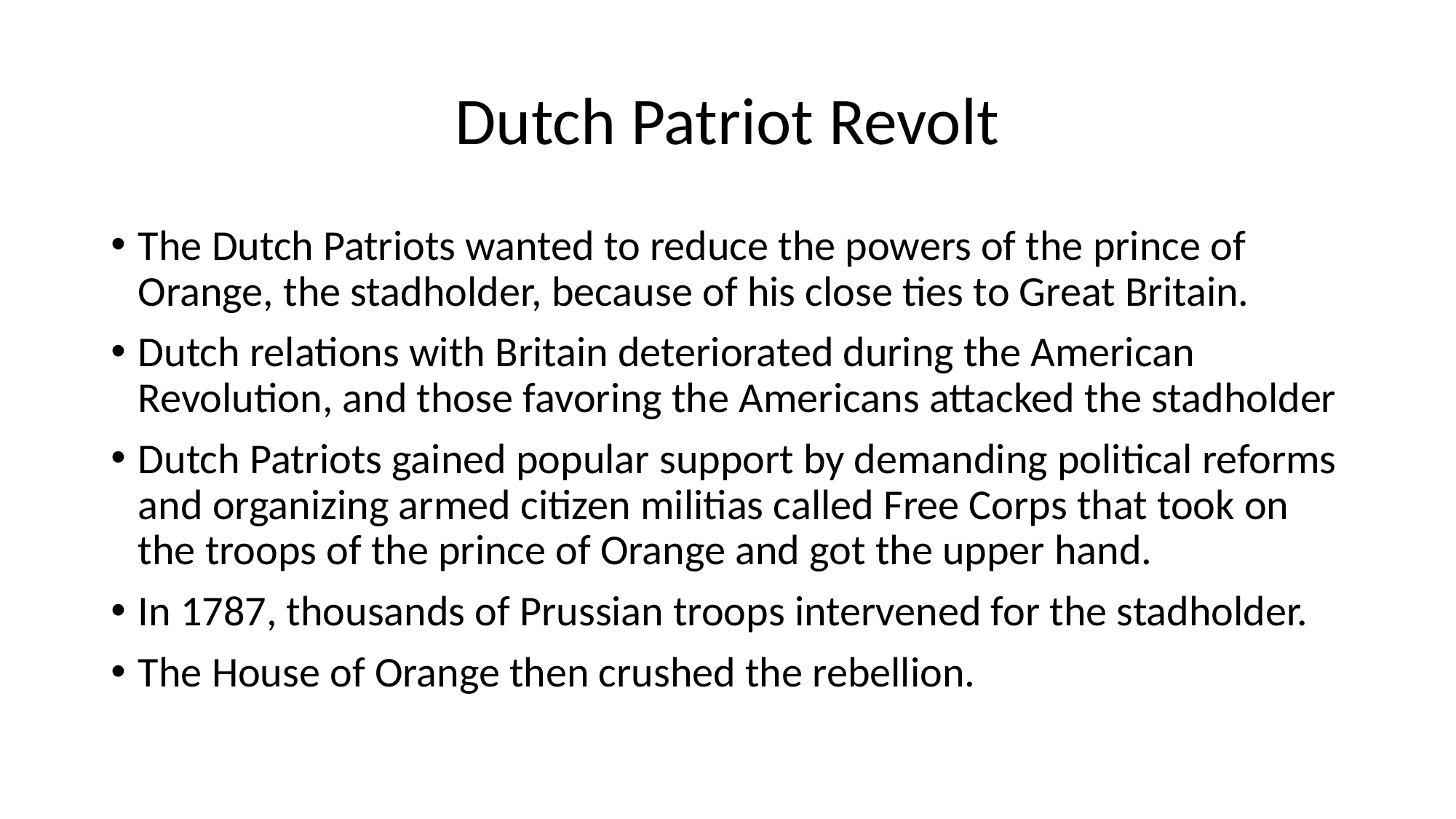

# Dutch Patriot Revolt
The Dutch Patriots wanted to reduce the powers of the prince of Orange, the stadholder, because of his close ties to Great Britain.
Dutch relations with Britain deteriorated during the American Revolution, and those favoring the Americans attacked the stadholder
Dutch Patriots gained popular support by demanding political reforms and organizing armed citizen militias called Free Corps that took on the troops of the prince of Orange and got the upper hand.
In 1787, thousands of Prussian troops intervened for the stadholder.
The House of Orange then crushed the rebellion.